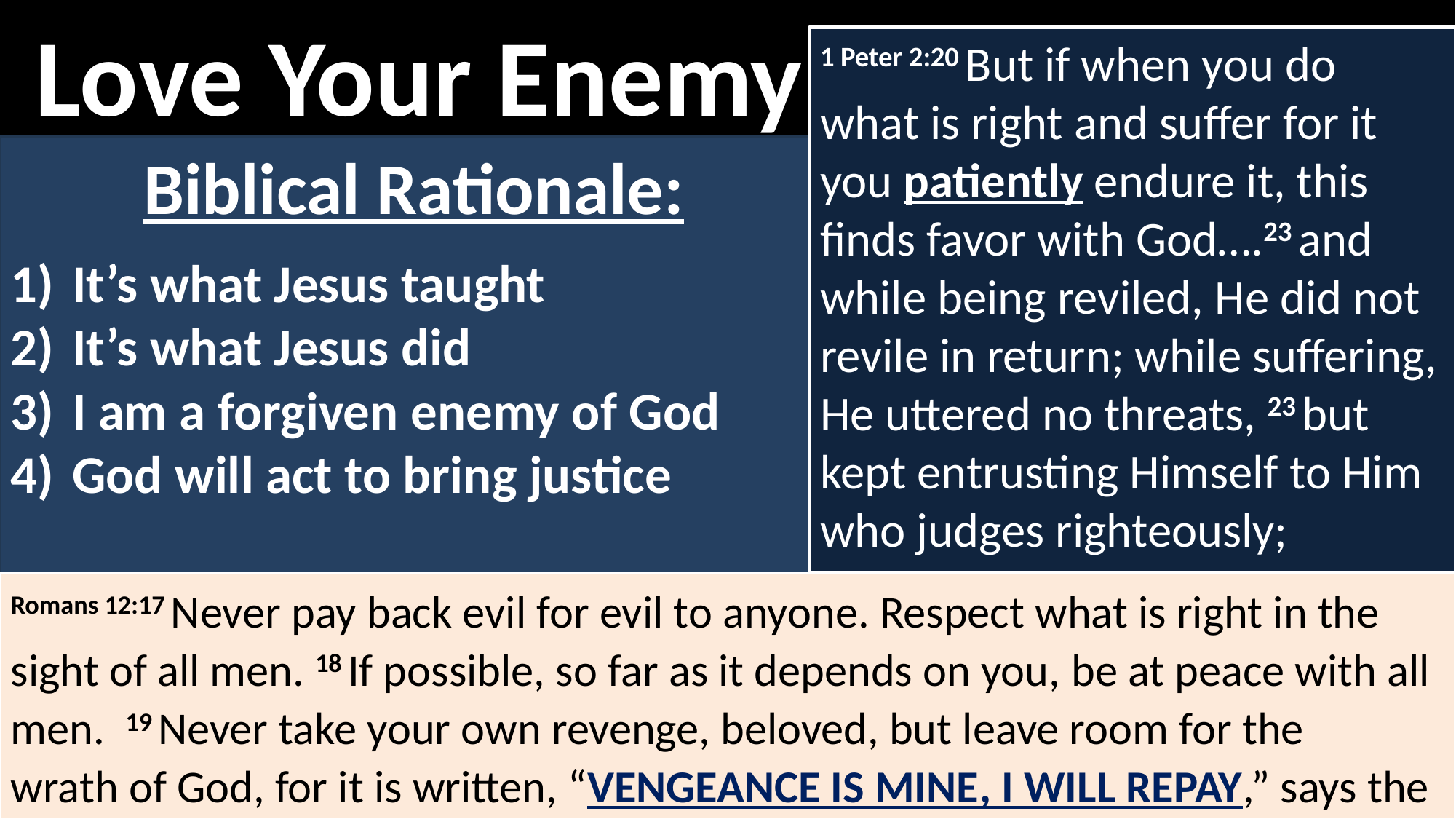

Love Your Enemy
1 Peter 2:20 But if when you do what is right and suffer for it  you patiently endure it, this finds favor with God….23 and while being reviled, He did not revile in return; while suffering, He uttered no threats, 23 but kept entrusting Himself to Him who judges righteously;

Biblical Rationale:

It’s what Jesus taught
It’s what Jesus did
I am a forgiven enemy of God
God will act to bring justice

Romans 12:17 Never pay back evil for evil to anyone. Respect what is right in the sight of all men. 18 If possible, so far as it depends on you, be at peace with all men.  19 Never take your own revenge, beloved, but leave room for the wrath of God, for it is written, “Vengeance is Mine, I will repay,” says the Lord.